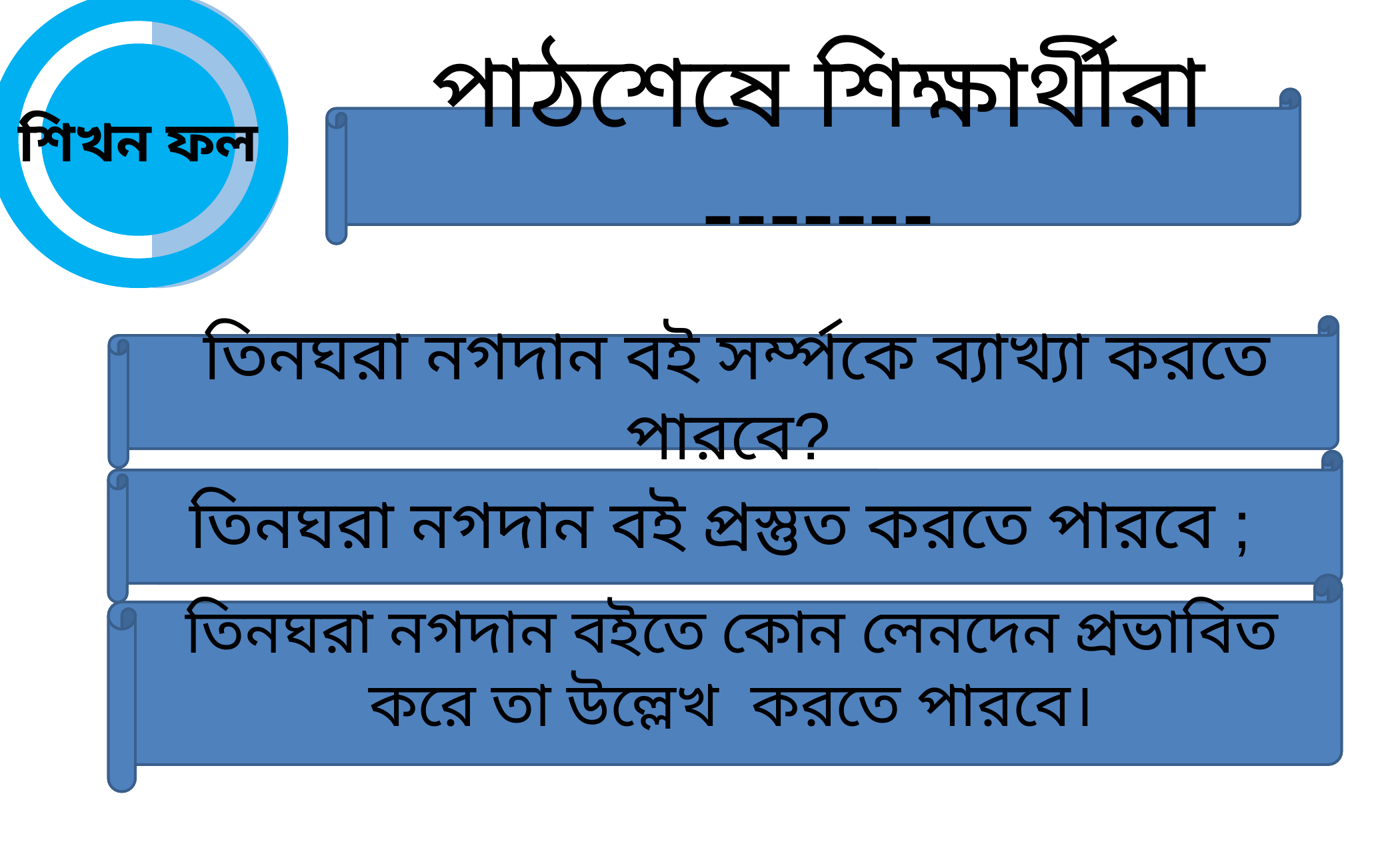

শিখন ফল

পাঠশেষে শিক্ষার্থীরা -------

 তিনঘরা নগদান বই সর্ম্পকে ব্যাখ্যা করতে পারবে?

তিনঘরা নগদান বই প্রস্তুত করতে পারবে ;

তিনঘরা নগদান বইতে কোন লেনদেন প্রভাবিত করে তা উল্লেখ  করতে পারবে।